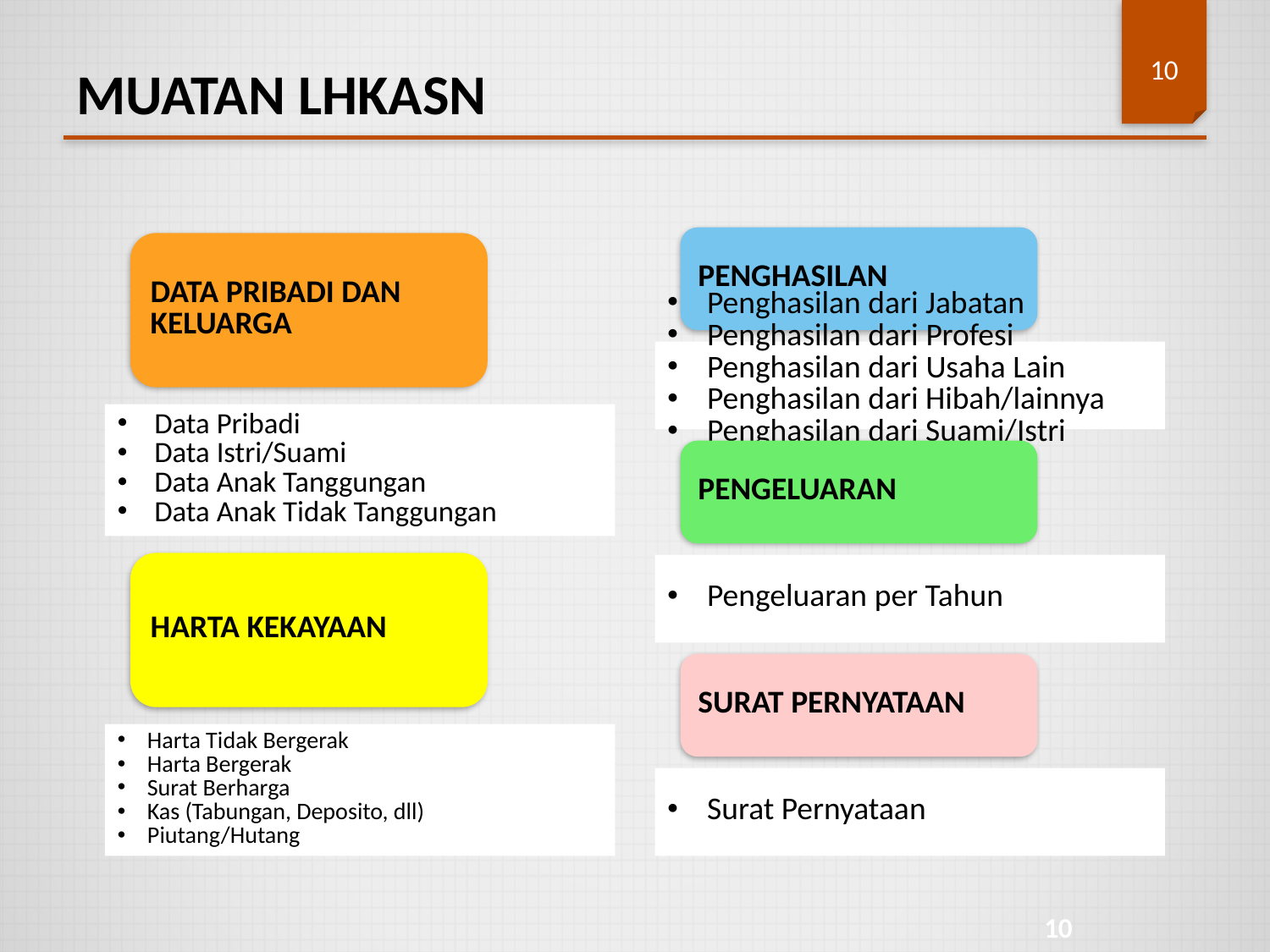

10
MUATAN LHKASN
PENGELUARAN
SURAT PERNYATAAN
PENGHASILAN
Penghasilan dari Jabatan
Penghasilan dari Profesi
Penghasilan dari Usaha Lain
Surat Pernyataan
Pengeluaran per Tahun
Penghasilan dari Hibah/lainnya
Penghasilan dari Suami/Istri bekerja
DATA PRIBADI DAN KELUARGA
HARTA KEKAYAAN
Harta Bergerak
Harta Tidak Bergerak
Data Pribadi
Data Istri/Suami
Data Anak Tanggungan
Surat Berharga
Piutang/Hutang
Kas (Tabungan, Deposito, dll)
Data Anak Tidak Tanggungan
10